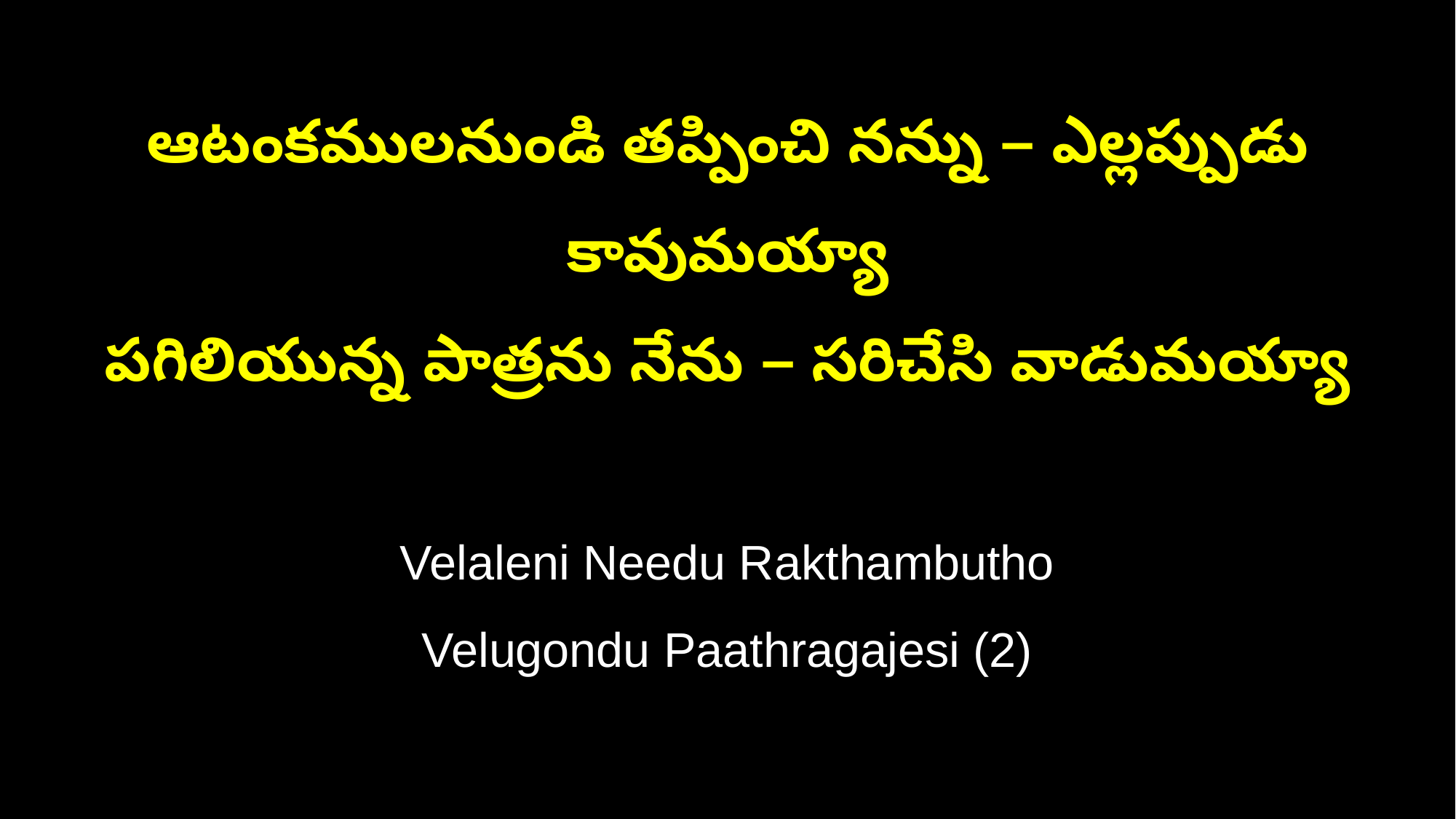

ఆటంకములనుండి తప్పించి నన్ను – ఎల్లప్పుడు కావుమయ్యా
పగిలియున్న పాత్రను నేను – సరిచేసి వాడుమయ్యా
Velaleni Needu Rakthambutho
Velugondu Paathragajesi (2)